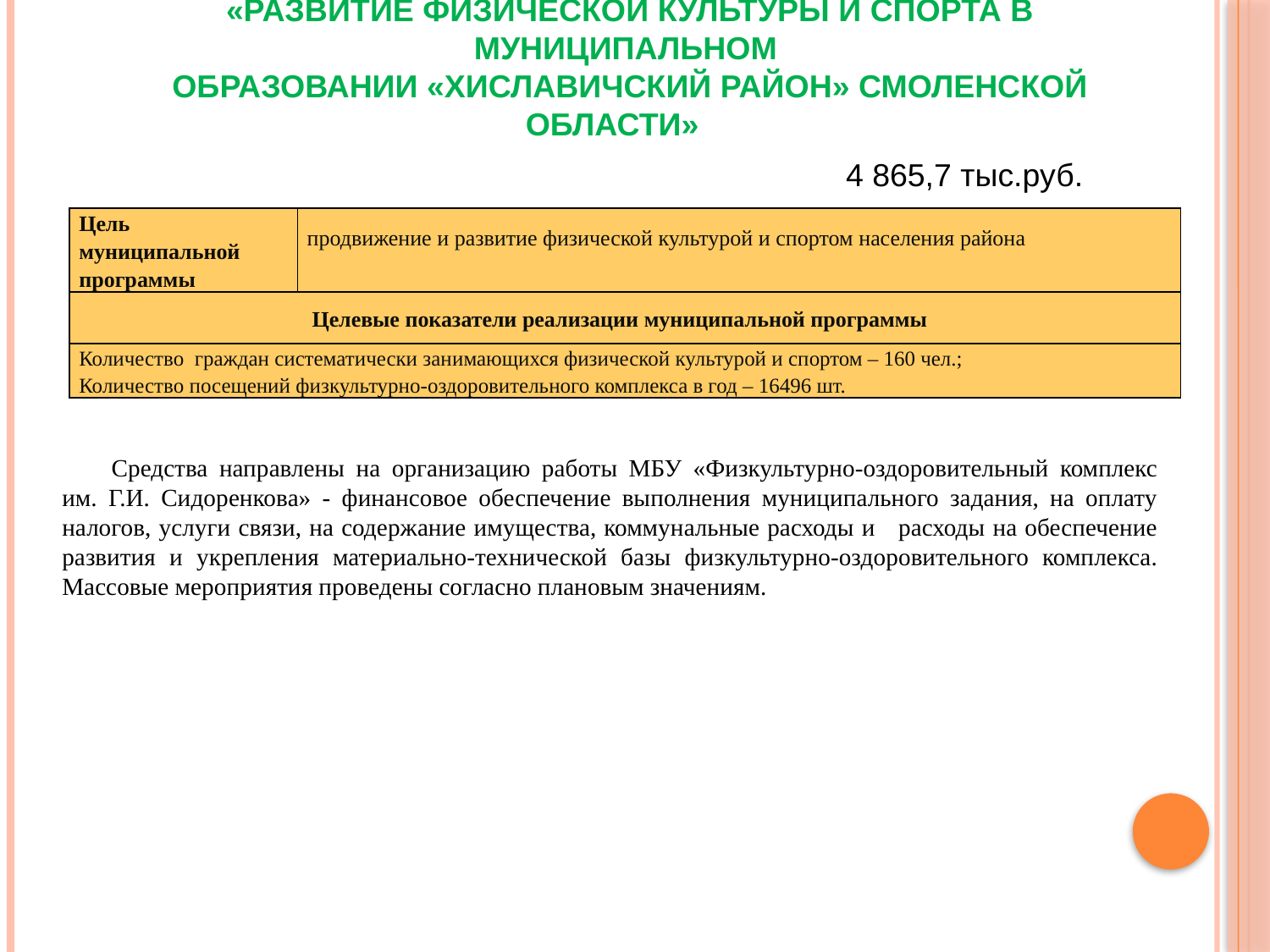

# Муниципальная программа «Развитие физической культуры и спорта в муниципальном образовании «Хиславичский район» Смоленской области»
4 865,7 тыс.руб.
| Цель муниципальной программы | продвижение и развитие физической культурой и спортом населения района |
| --- | --- |
| Целевые показатели реализации муниципальной программы |  |
| Количество граждан систематически занимающихся физической культурой и спортом – 160 чел.; Количество посещений физкультурно-оздоровительного комплекса в год – 16496 шт. |  |
Средства направлены на организацию работы МБУ «Физкультурно-оздоровительный комплекс им. Г.И. Сидоренкова» - финансовое обеспечение выполнения муниципального задания, на оплату налогов, услуги связи, на содержание имущества, коммунальные расходы и   расходы на обеспечение развития и укрепления материально-технической базы физкультурно-оздоровительного комплекса. Массовые мероприятия проведены согласно плановым значениям.